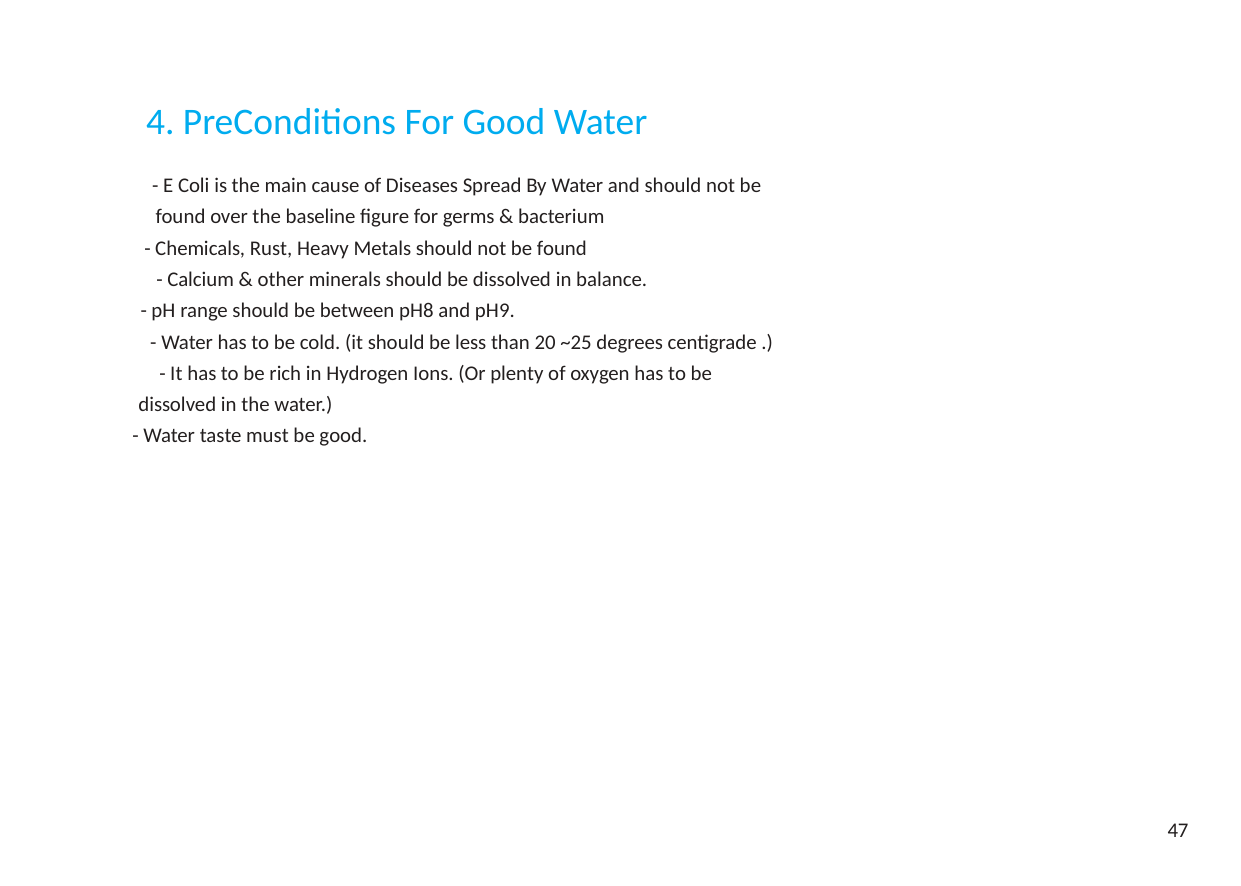

4. PreConditions For Good Water
- E Coli is the main cause of Diseases Spread By Water and should not be
found over the baseline figure for germs & bacterium
- Chemicals, Rust, Heavy Metals should not be found
- Calcium & other minerals should be dissolved in balance.
- pH range should be between pH8 and pH9.
- Water has to be cold. (it should be less than 20 ~25 degrees centigrade .)
- It has to be rich in Hydrogen Ions. (Or plenty of oxygen has to be
dissolved in the water.)
- Water taste must be good.
47